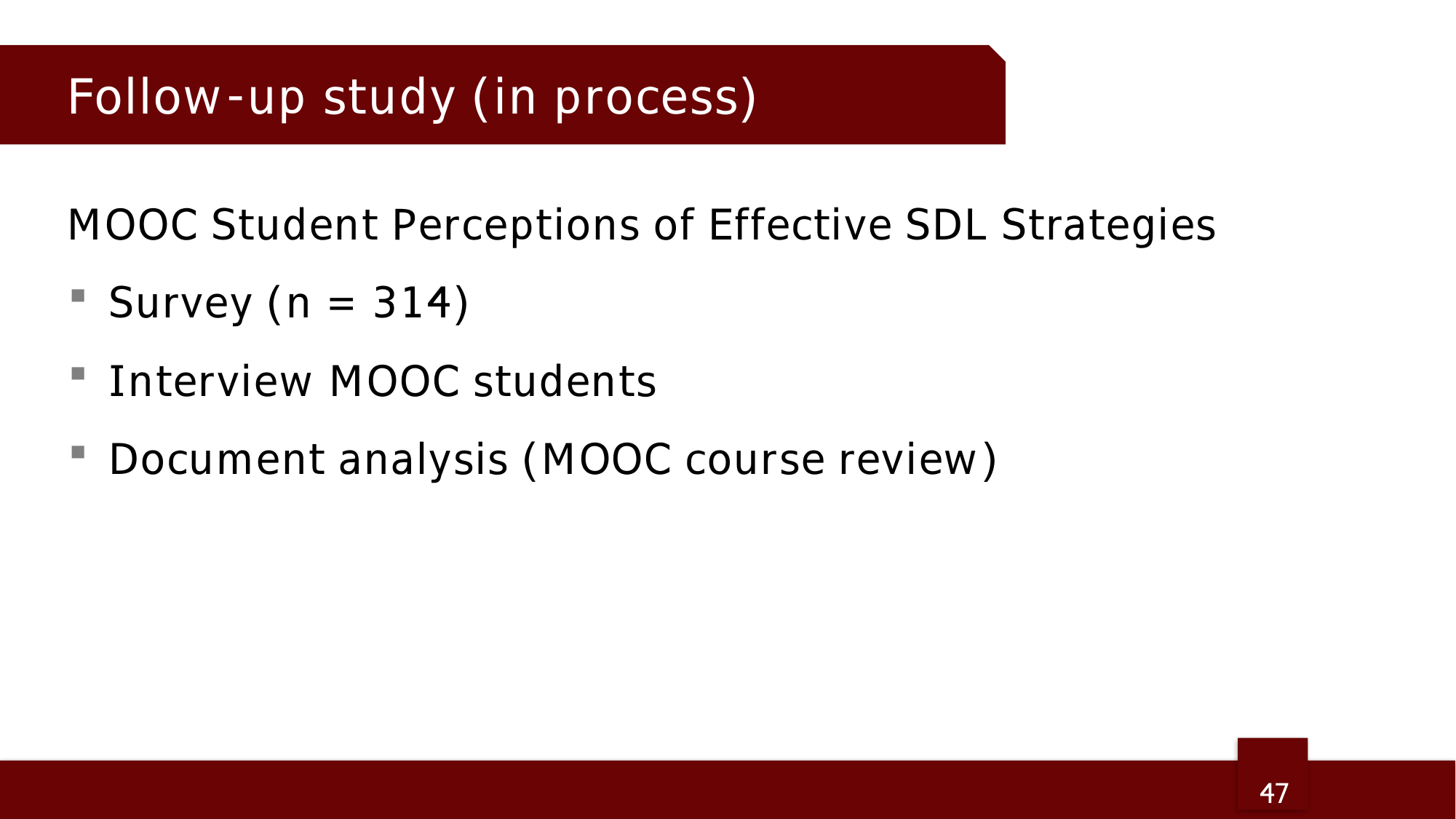

Follow-up study (in process)
MOOC Student Perceptions of Effective SDL Strategies
Survey (n = 314)
Interview MOOC students
Document analysis (MOOC course review)

47